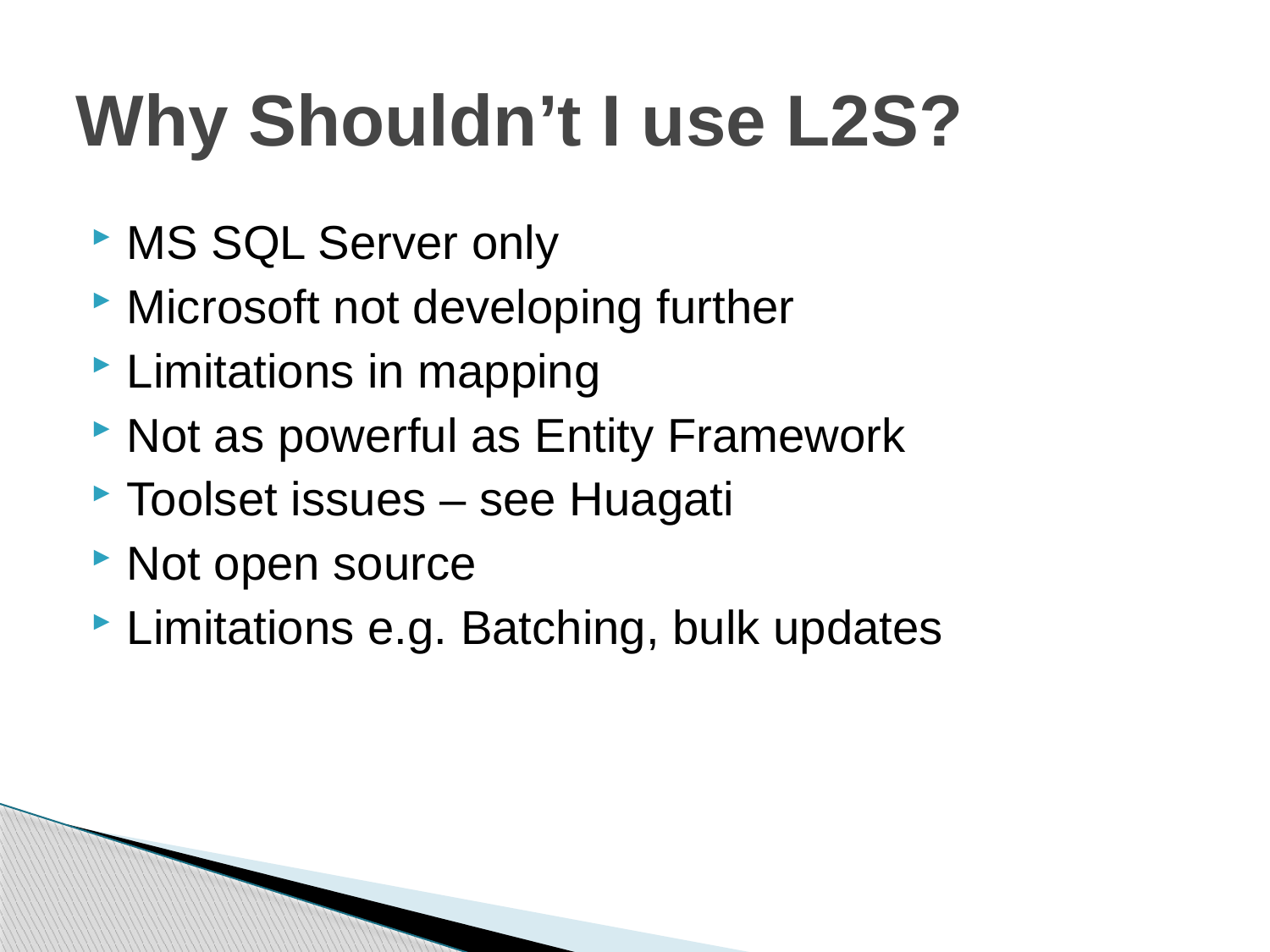

# Why Shouldn’t I use L2S?
MS SQL Server only
Microsoft not developing further
Limitations in mapping
Not as powerful as Entity Framework
Toolset issues – see Huagati
Not open source
Limitations e.g. Batching, bulk updates